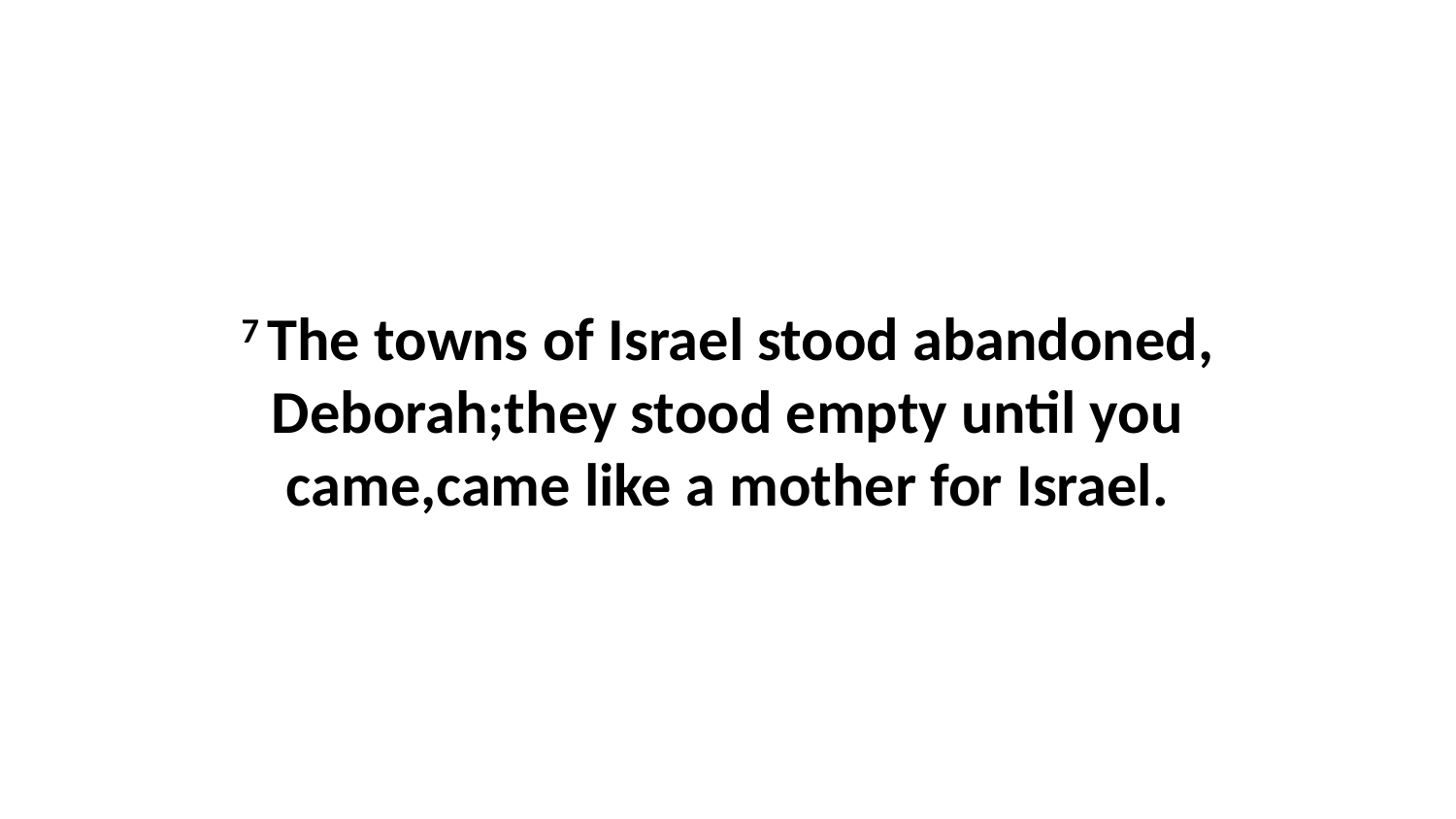

7 The towns of Israel stood abandoned, Deborah;they stood empty until you came,came like a mother for Israel.